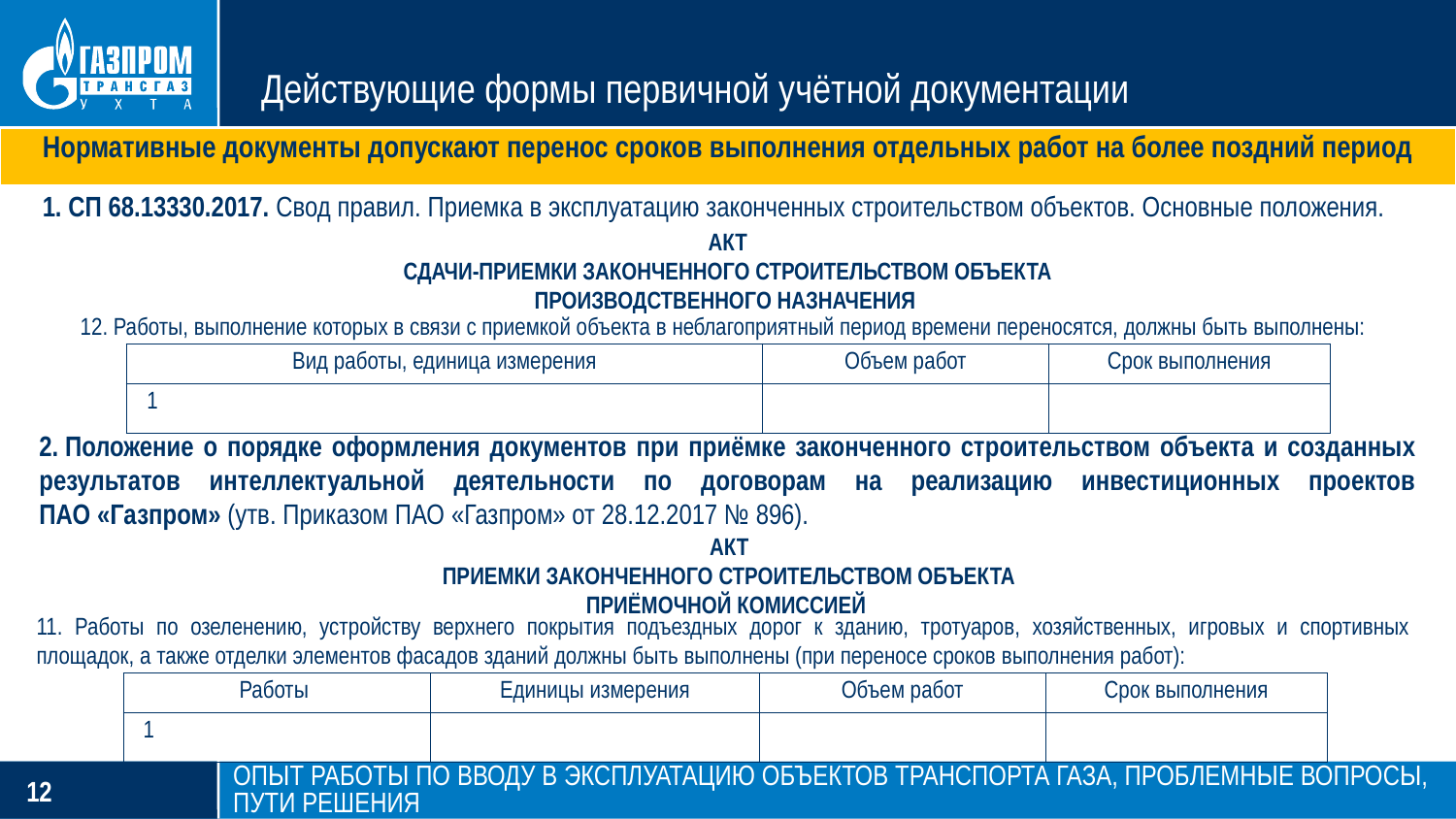

Действующие формы первичной учётной документации
| Нормативные документы допускают перенос сроков выполнения отдельных работ на более поздний период |
| --- |
1. СП 68.13330.2017. Свод правил. Приемка в эксплуатацию законченных строительством объектов. Основные положения.
АКТ
СДАЧИ-ПРИЕМКИ ЗАКОНЧЕННОГО СТРОИТЕЛЬСТВОМ ОБЪЕКТА
ПРОИЗВОДСТВЕННОГО НАЗНАЧЕНИЯ
12. Работы, выполнение которых в связи с приемкой объекта в неблагоприятный период времени переносятся, должны быть выполнены:
| Вид работы, единица измерения | Объем работ | Срок выполнения |
| --- | --- | --- |
| 1 |  |  |
2. Положение о порядке оформления документов при приёмке законченного строительством объекта и созданных результатов интеллектуальной деятельности по договорам на реализацию инвестиционных проектов ПАО «Газпром» (утв. Приказом ПАО «Газпром» от 28.12.2017 № 896).
АКТ
ПРИЕМКИ ЗАКОНЧЕННОГО СТРОИТЕЛЬСТВОМ ОБЪЕКТА
ПРИЁМОЧНОЙ КОМИССИЕЙ
11. Работы по озеленению, устройству верхнего покрытия подъездных дорог к зданию, тротуаров, хозяйственных, игровых и спортивных площадок, а также отделки элементов фасадов зданий должны быть выполнены (при переносе сроков выполнения работ):
| Работы | Единицы измерения | Объем работ | Срок выполнения |
| --- | --- | --- | --- |
| 1 |  |  |  |
Опыт работы по вводу в эксплуатацию объектов транспорта газа, проблемные вопросы, пути решения